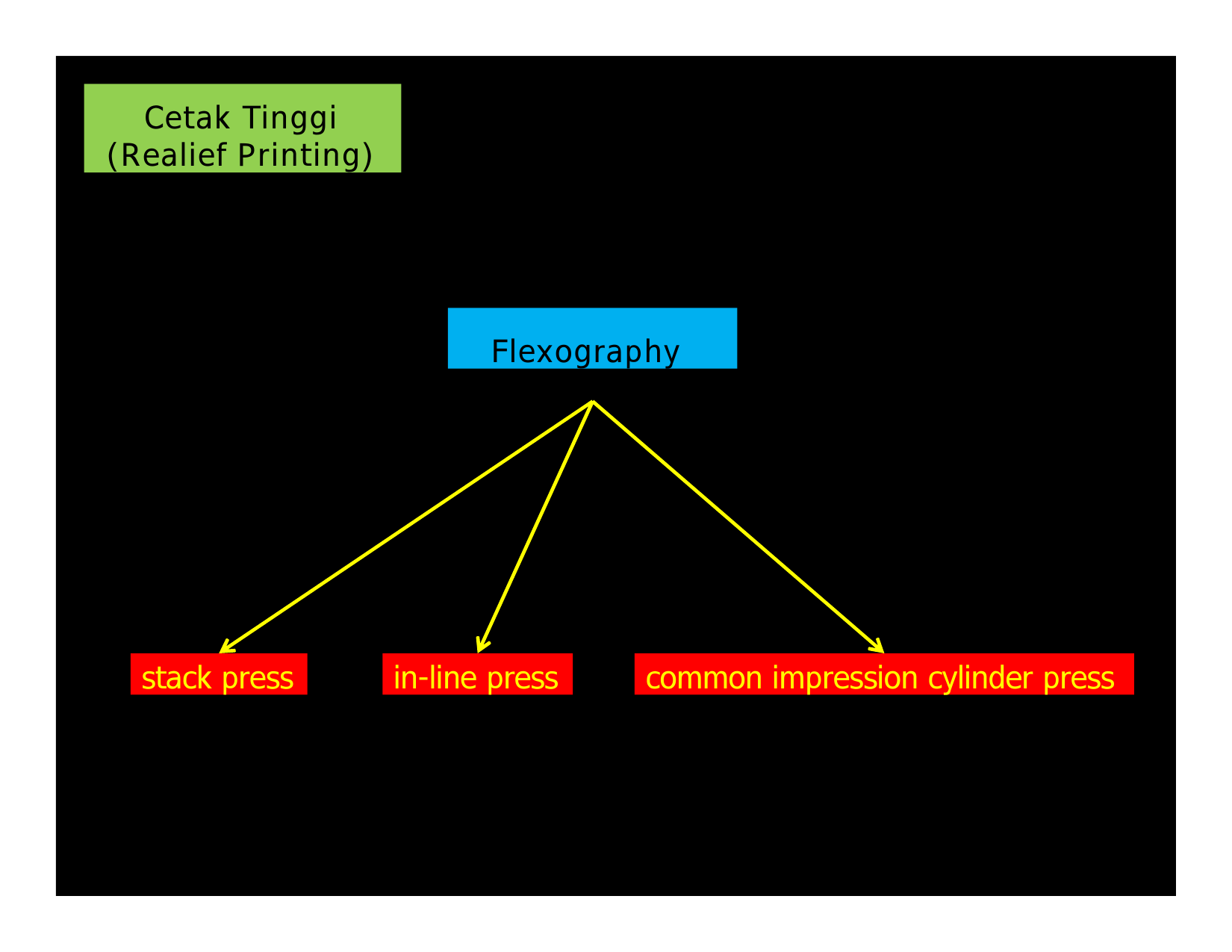

Cetak Tinggi  (Realief Printing)
Flexography

stack press
in-line press
common impression cylinder press